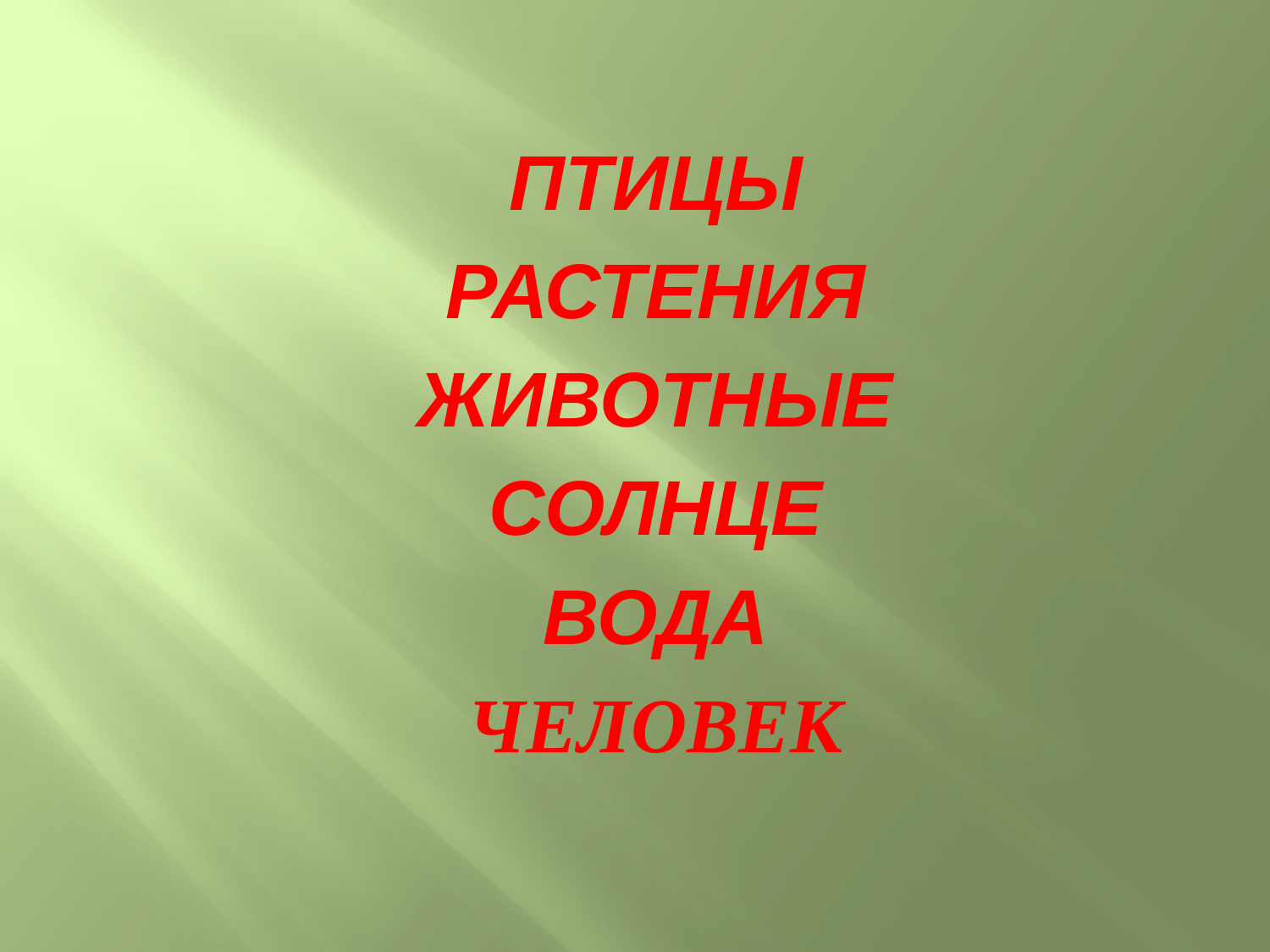

#
ПТИЦЫ
РАСТЕНИЯ
ЖИВОТНЫЕ
СОЛНЦЕ
ВОДА
ЧЕЛОВЕК